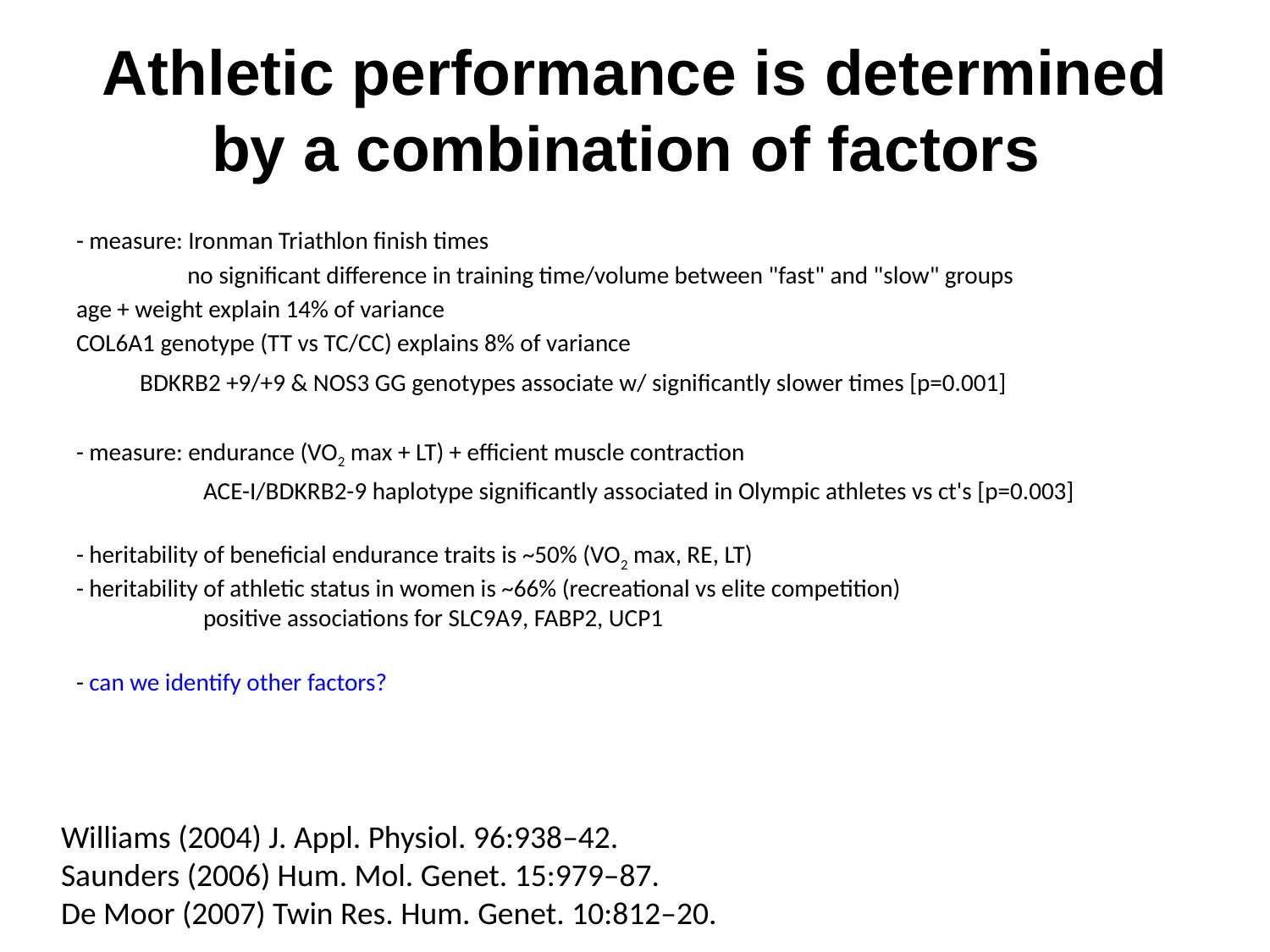

# Athletic performance is determined by a combination of factors
- measure: Ironman Triathlon finish times
no significant difference in training time/volume between "fast" and "slow" groups
age + weight explain 14% of variance
COL6A1 genotype (TT vs TC/CC) explains 8% of variance
BDKRB2 +9/+9 & NOS3 GG genotypes associate w/ significantly slower times [p=0.001]

- measure: endurance (VO2 max + LT) + efficient muscle contraction
	ACE-I/BDKRB2-9 haplotype significantly associated in Olympic athletes vs ct's [p=0.003]

- heritability of beneficial endurance traits is ~50% (VO2 max, RE, LT)
- heritability of athletic status in women is ~66% (recreational vs elite competition)
	positive associations for SLC9A9, FABP2, UCP1

- can we identify other factors?
Williams (2004) J. Appl. Physiol. 96:938–42.
Saunders (2006) Hum. Mol. Genet. 15:979–87.
De Moor (2007) Twin Res. Hum. Genet. 10:812–20.